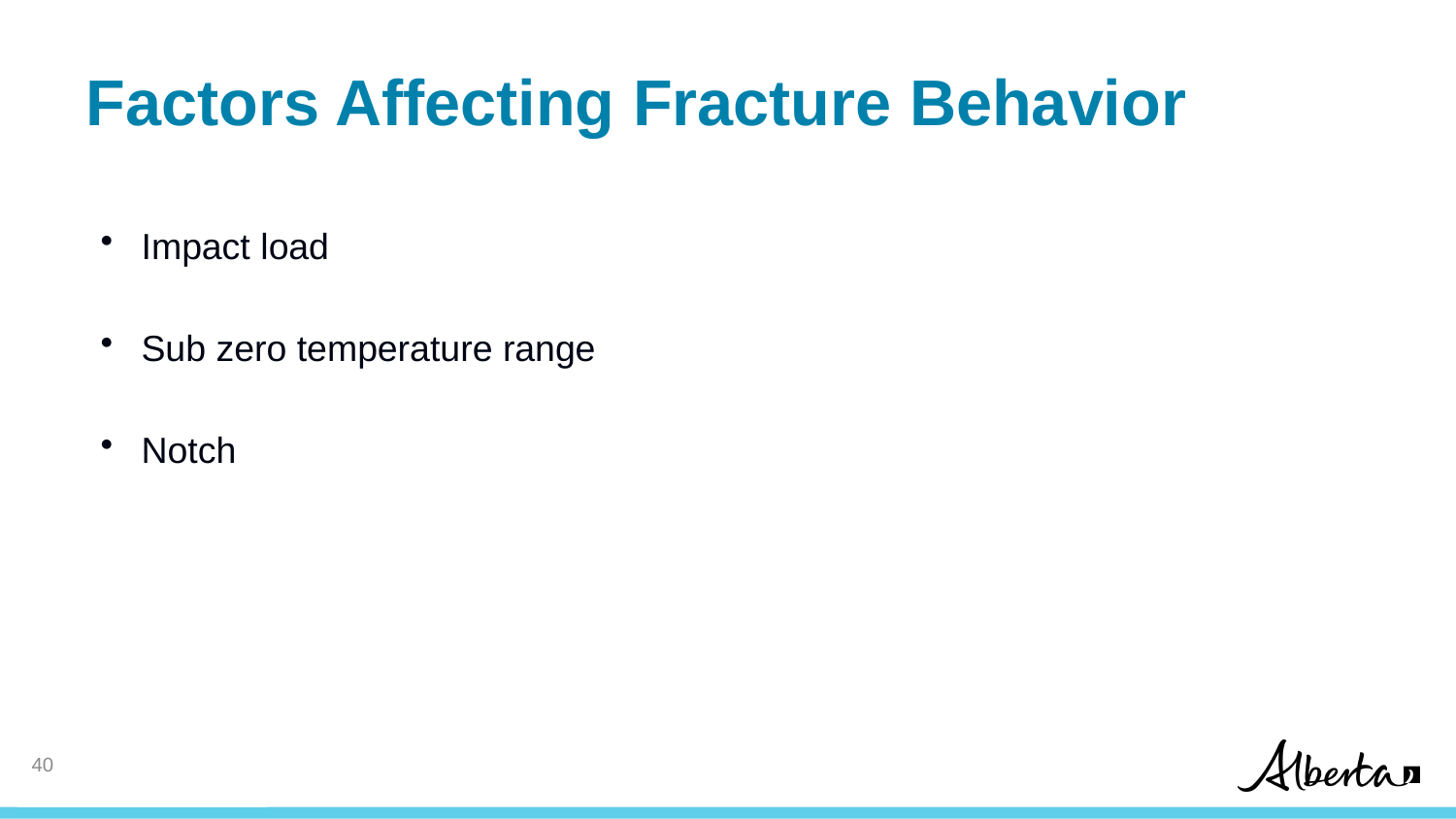

# Factors Affecting Fracture Behavior
Impact load

Sub zero temperature range

Notch

40